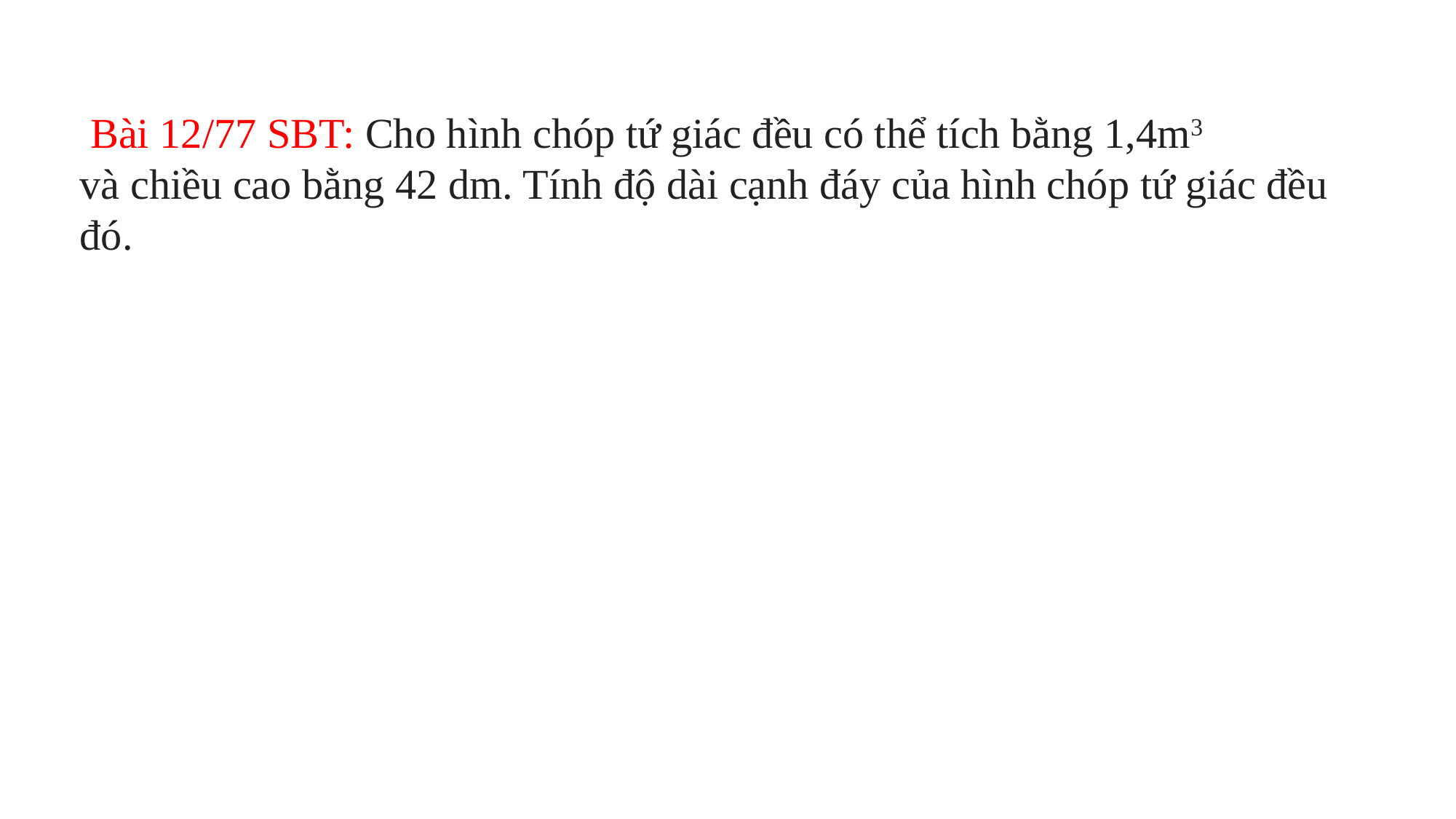

Bài 12/77 SBT: Cho hình chóp tứ giác đều có thể tích bằng 1,4m3
và chiều cao bằng 42 dm. Tính độ dài cạnh đáy của hình chóp tứ giác đều đó.